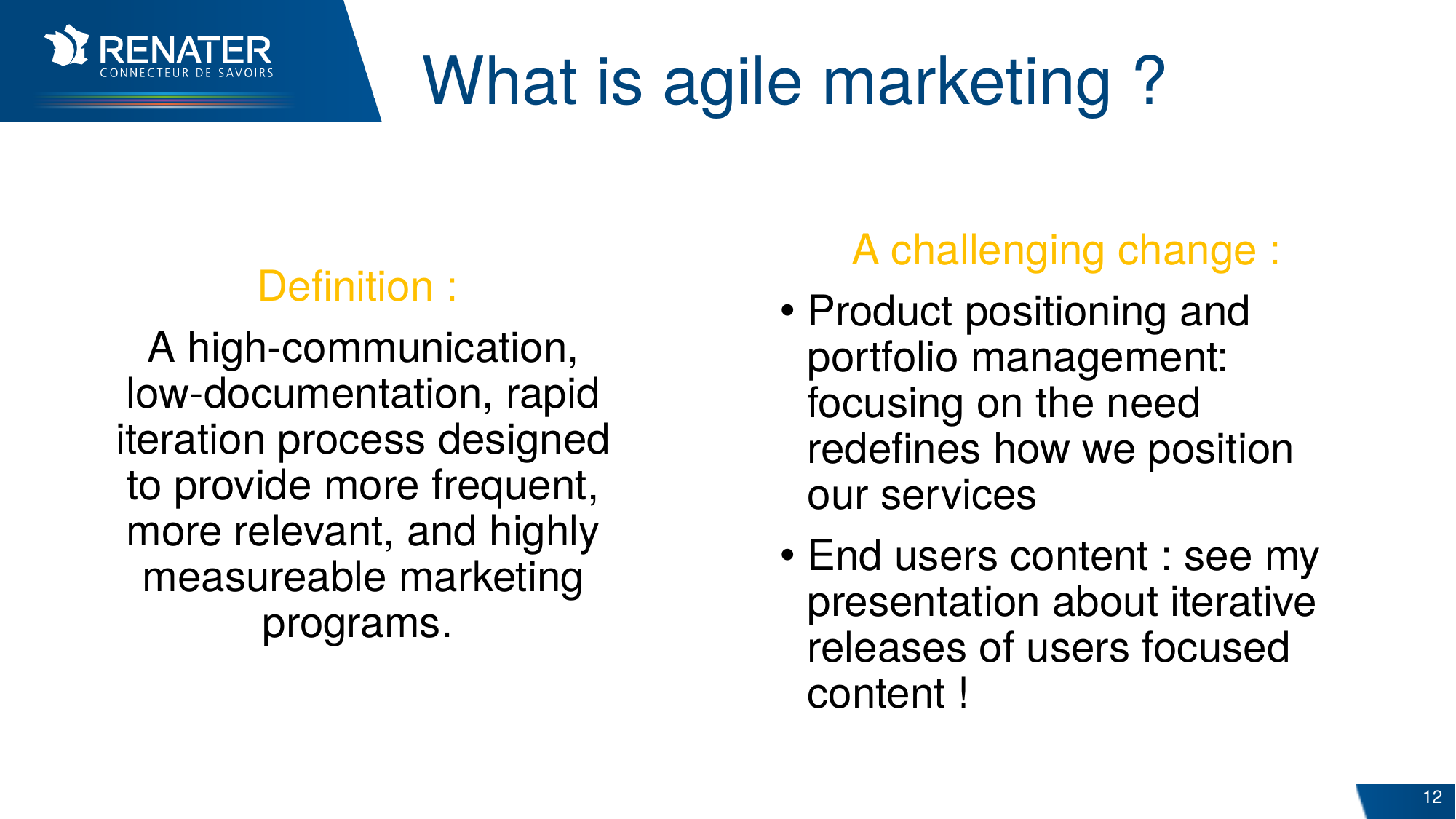

# What is agile marketing ?
A challenging change :
Product positioning and portfolio management: focusing on the need redefines how we position our services
End users content : see my presentation about iterative releases of users focused content !
Definition :
A high-communication, low-documentation, rapid iteration process designed to provide more frequent, more relevant, and highly measureable marketing programs.

12